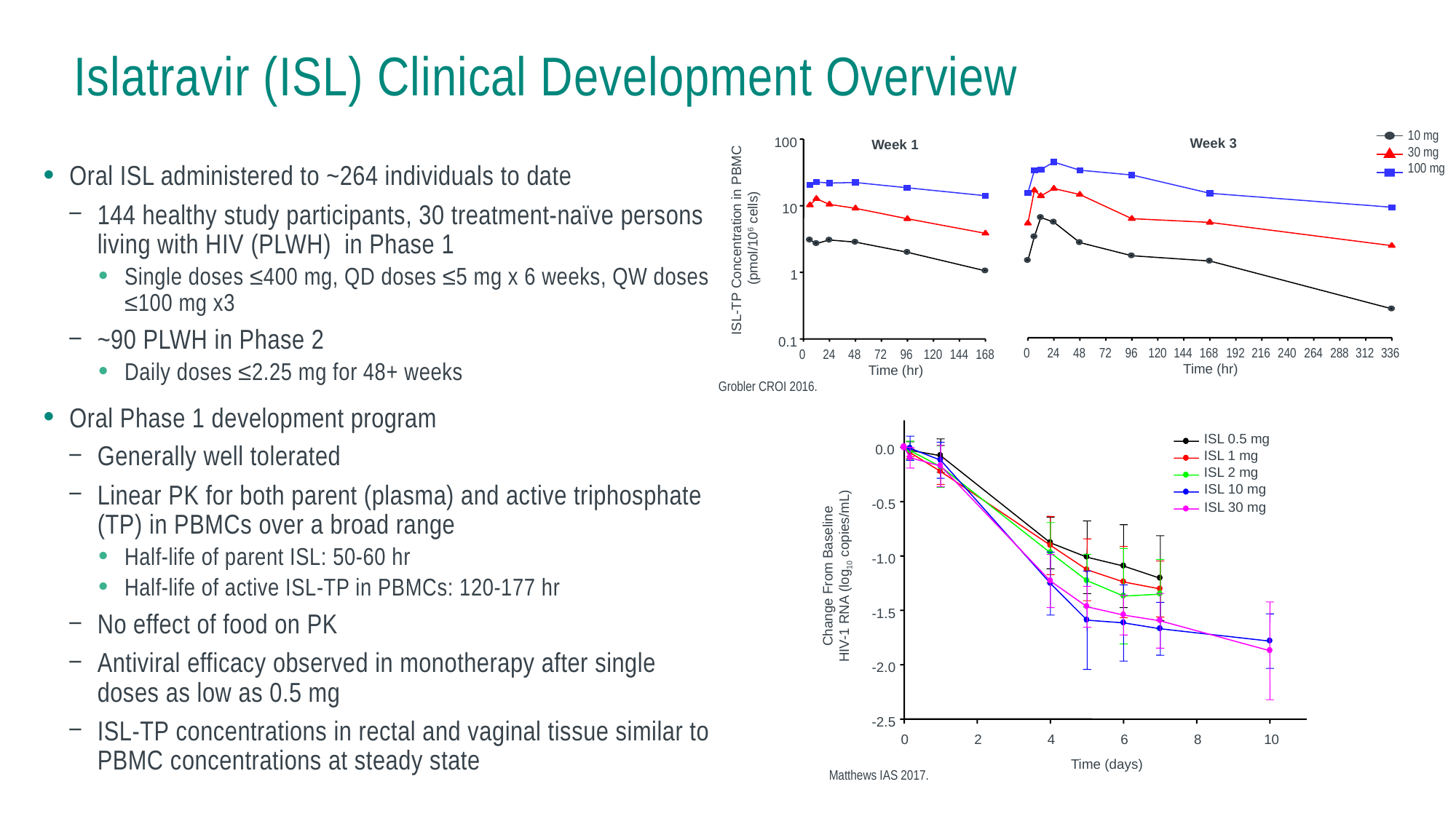

# Islatravir (ISL) Clinical Development Overview
10 mg
30 mg
100 mg

100
Week 3
Week 1

10

ISL-TP Concentration in PBMC
(pmol/106 cells)

1

0.1

0
24
48
72
96
120
144
168
192
216
240
264
288
312
336
0
24
48
72
96
120
144
168
Time (hr)
Time (hr)
Oral ISL administered to ~264 individuals to date
144 healthy study participants, 30 treatment-naïve persons living with HIV (PLWH)  in Phase 1
Single doses ≤400 mg, QD doses ≤5 mg x 6 weeks, QW doses ≤100 mg x3
~90 PLWH in Phase 2
Daily doses ≤2.25 mg for 48+ weeks
Oral Phase 1 development program
Generally well tolerated
Linear PK for both parent (plasma) and active triphosphate (TP) in PBMCs over a broad range
Half-life of parent ISL: 50-60 hr
Half-life of active ISL-TP in PBMCs: 120-177 hr
No effect of food on PK
Antiviral efficacy observed in monotherapy after single doses as low as 0.5 mg
ISL-TP concentrations in rectal and vaginal tissue similar to PBMC concentrations at steady state
Grobler CROI 2016.

ISL 0.5 mg

0.0

ISL 1 mg

ISL 2 mg

ISL 10 mg

-0.5
ISL 30 mg

-1.0

Change From Baseline
HIV-1 RNA (log10 copies/mL)

-1.5

-2.0

-2.5

0
2
4
6
8
10
Time (days)
Matthews IAS 2017.